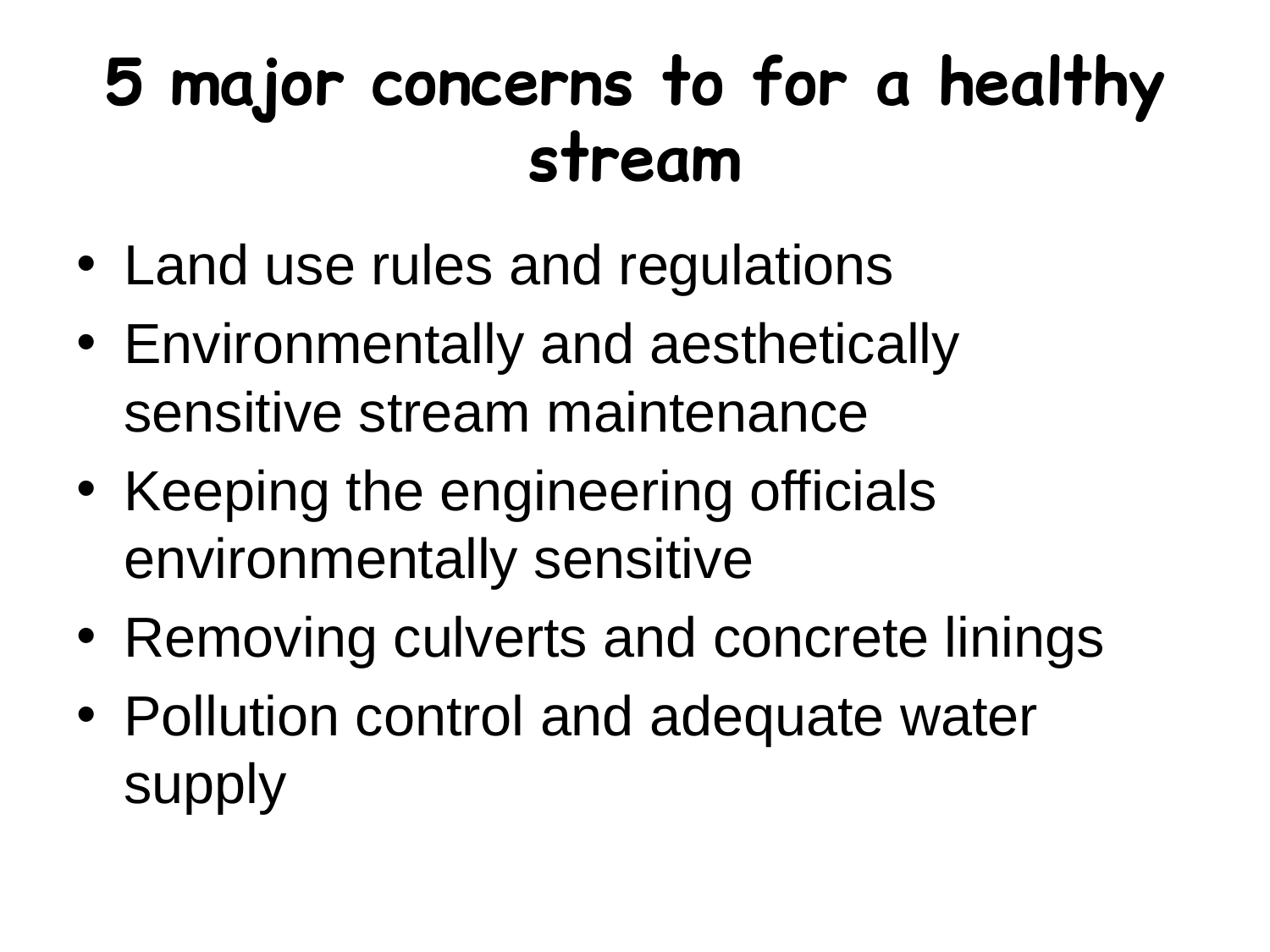

# 5 major concerns to for a healthy stream
Land use rules and regulations
Environmentally and aesthetically sensitive stream maintenance
Keeping the engineering officials environmentally sensitive
Removing culverts and concrete linings
Pollution control and adequate water supply